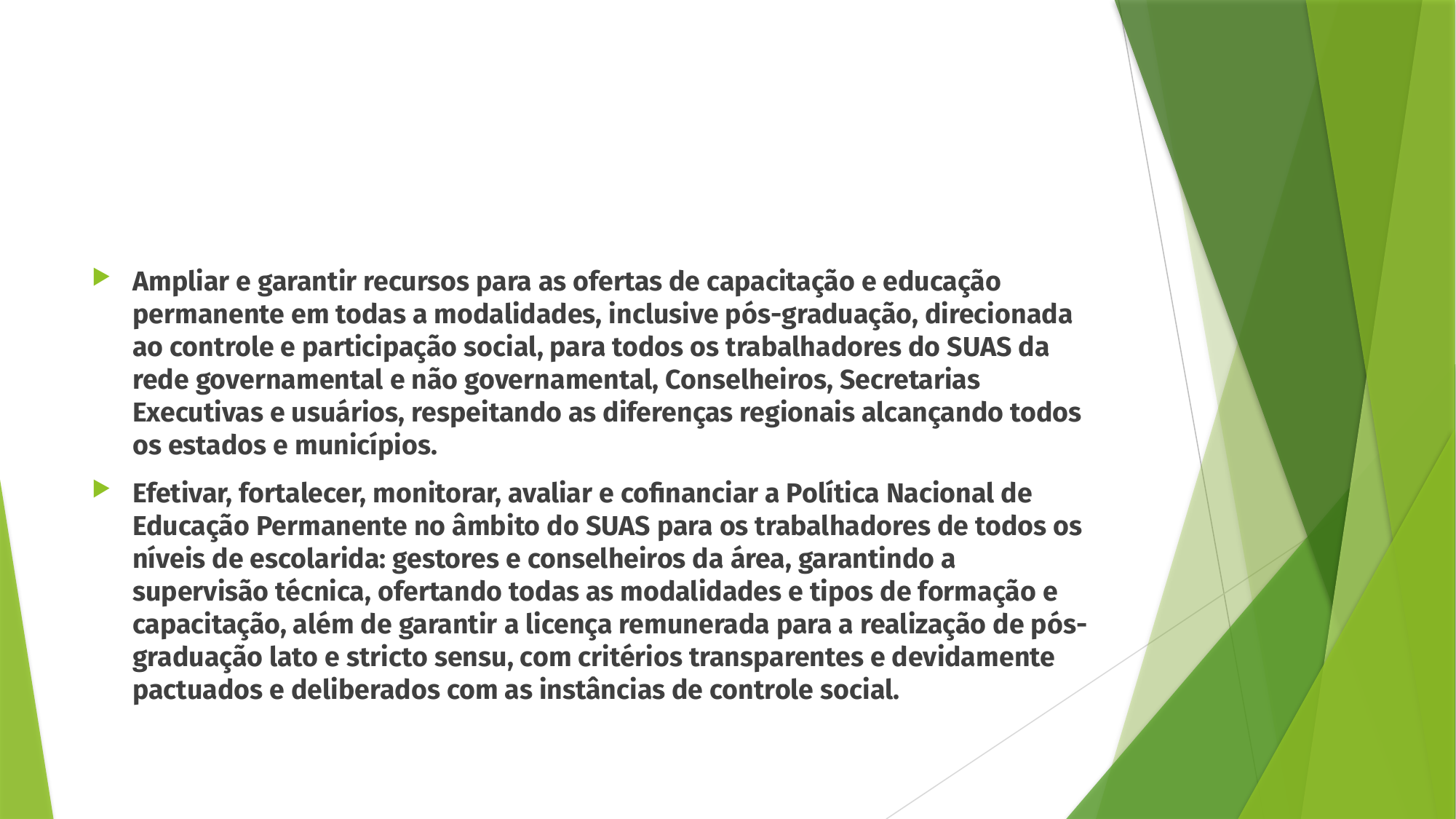

#
Ampliar e garantir recursos para as ofertas de capacitação e educação permanente em todas a modalidades, inclusive pós-graduação, direcionada ao controle e participação social, para todos os trabalhadores do SUAS da rede governamental e não governamental, Conselheiros, Secretarias Executivas e usuários, respeitando as diferenças regionais alcançando todos os estados e municípios.
Efetivar, fortalecer, monitorar, avaliar e cofinanciar a Política Nacional de Educação Permanente no âmbito do SUAS para os trabalhadores de todos os níveis de escolarida: gestores e conselheiros da área, garantindo a supervisão técnica, ofertando todas as modalidades e tipos de formação e capacitação, além de garantir a licença remunerada para a realização de pós-graduação lato e stricto sensu, com critérios transparentes e devidamente pactuados e deliberados com as instâncias de controle social.